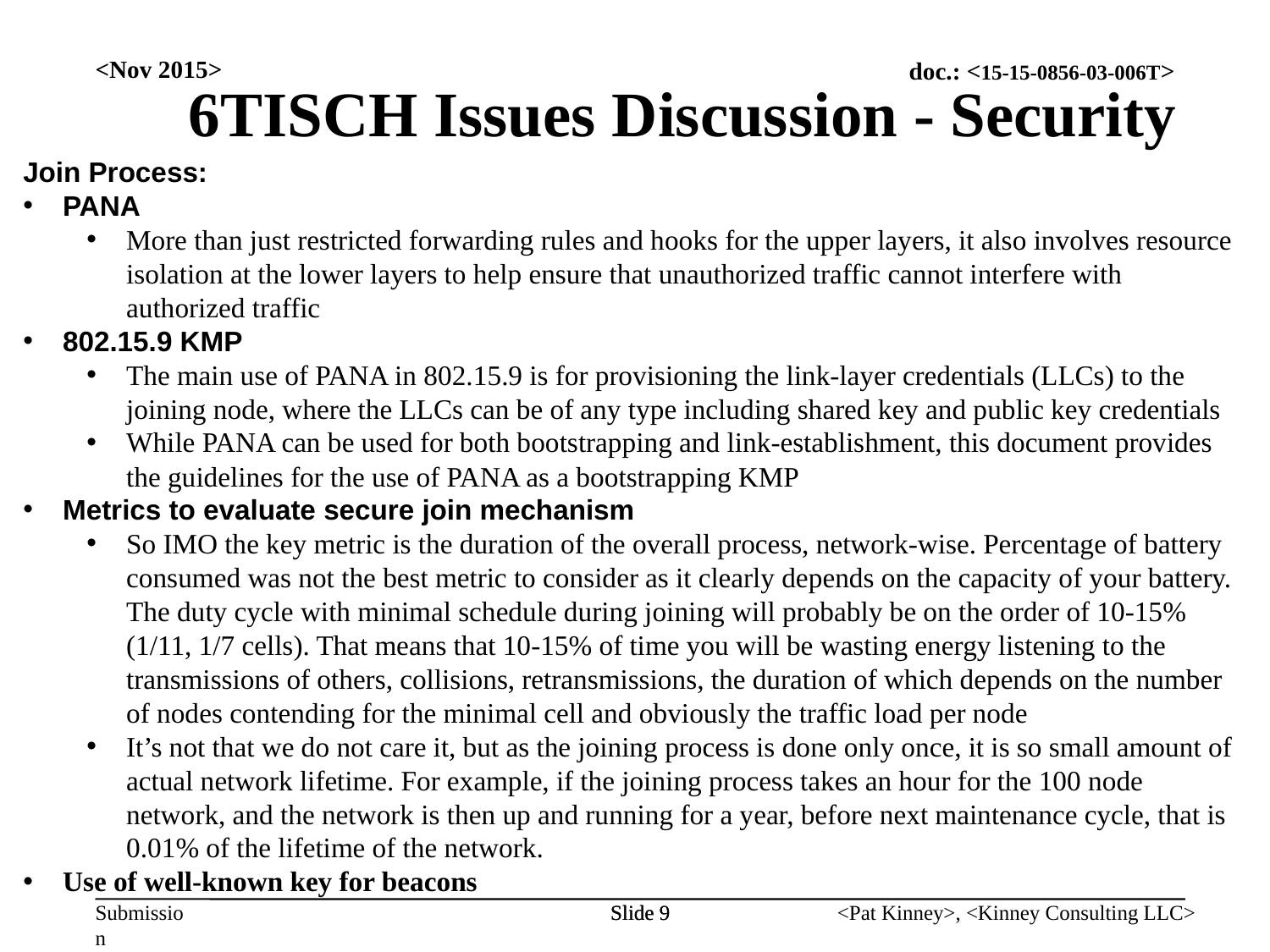

6TISCH Issues Discussion - Security
<Nov 2015>
Join Process:
PANA
More than just restricted forwarding rules and hooks for the upper layers, it also involves resource isolation at the lower layers to help ensure that unauthorized traffic cannot interfere with authorized traffic
802.15.9 KMP
The main use of PANA in 802.15.9 is for provisioning the link-layer credentials (LLCs) to the joining node, where the LLCs can be of any type including shared key and public key credentials
While PANA can be used for both bootstrapping and link-establishment, this document provides the guidelines for the use of PANA as a bootstrapping KMP
Metrics to evaluate secure join mechanism
So IMO the key metric is the duration of the overall process, network-wise. Percentage of battery consumed was not the best metric to consider as it clearly depends on the capacity of your battery. The duty cycle with minimal schedule during joining will probably be on the order of 10-15% (1/11, 1/7 cells). That means that 10-15% of time you will be wasting energy listening to the transmissions of others, collisions, retransmissions, the duration of which depends on the number of nodes contending for the minimal cell and obviously the traffic load per node
It’s not that we do not care it, but as the joining process is done only once, it is so small amount of actual network lifetime. For example, if the joining process takes an hour for the 100 node network, and the network is then up and running for a year, before next maintenance cycle, that is 0.01% of the lifetime of the network.
Use of well-known key for beacons

Slide 9
Slide 9
<Pat Kinney>, <Kinney Consulting LLC>